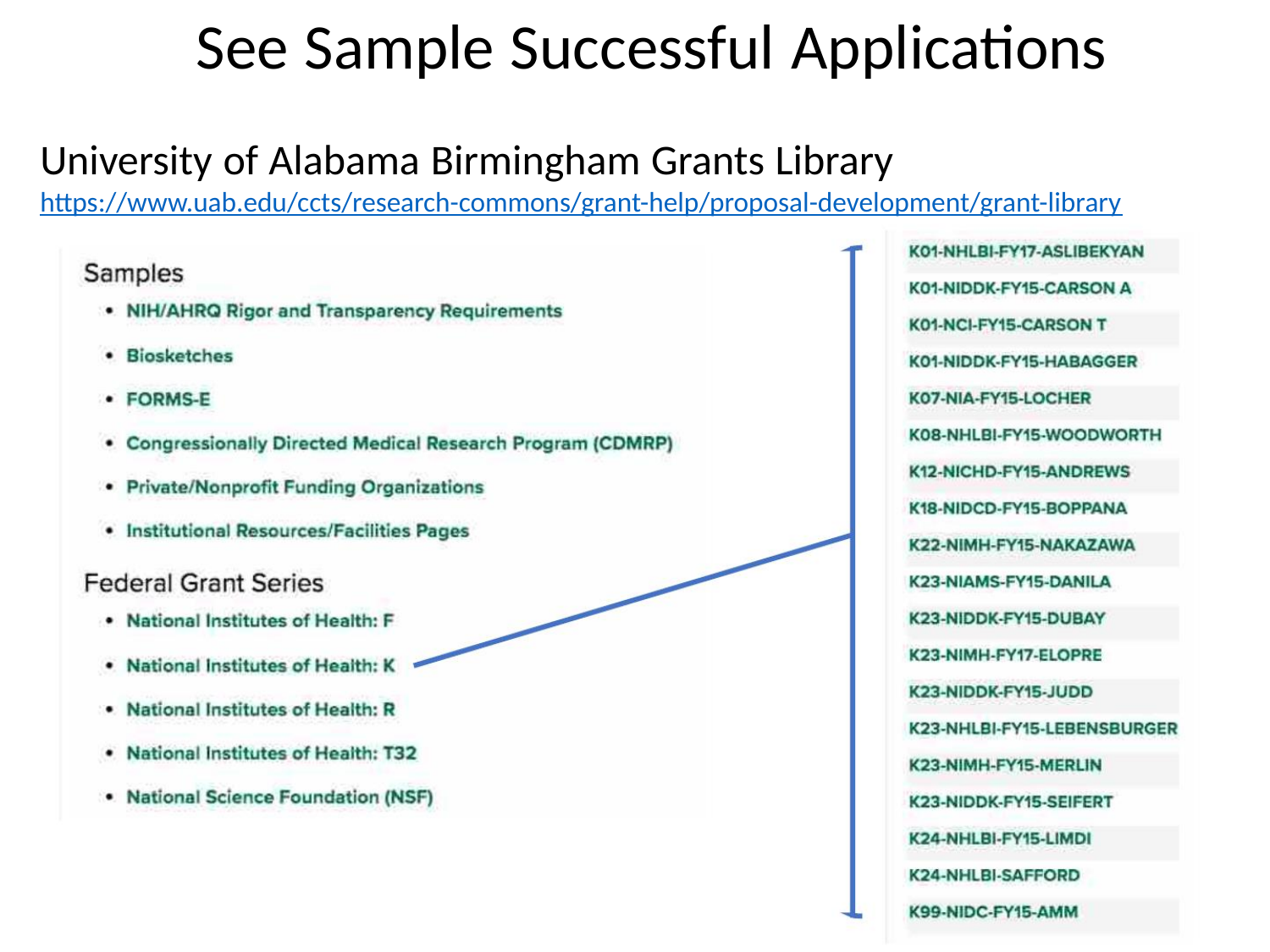

See Sample Successful Applications
University of Alabama Birmingham Grants Library
https://www.uab.edu/ccts/research-commons/grant-help/proposal-development/grant-library